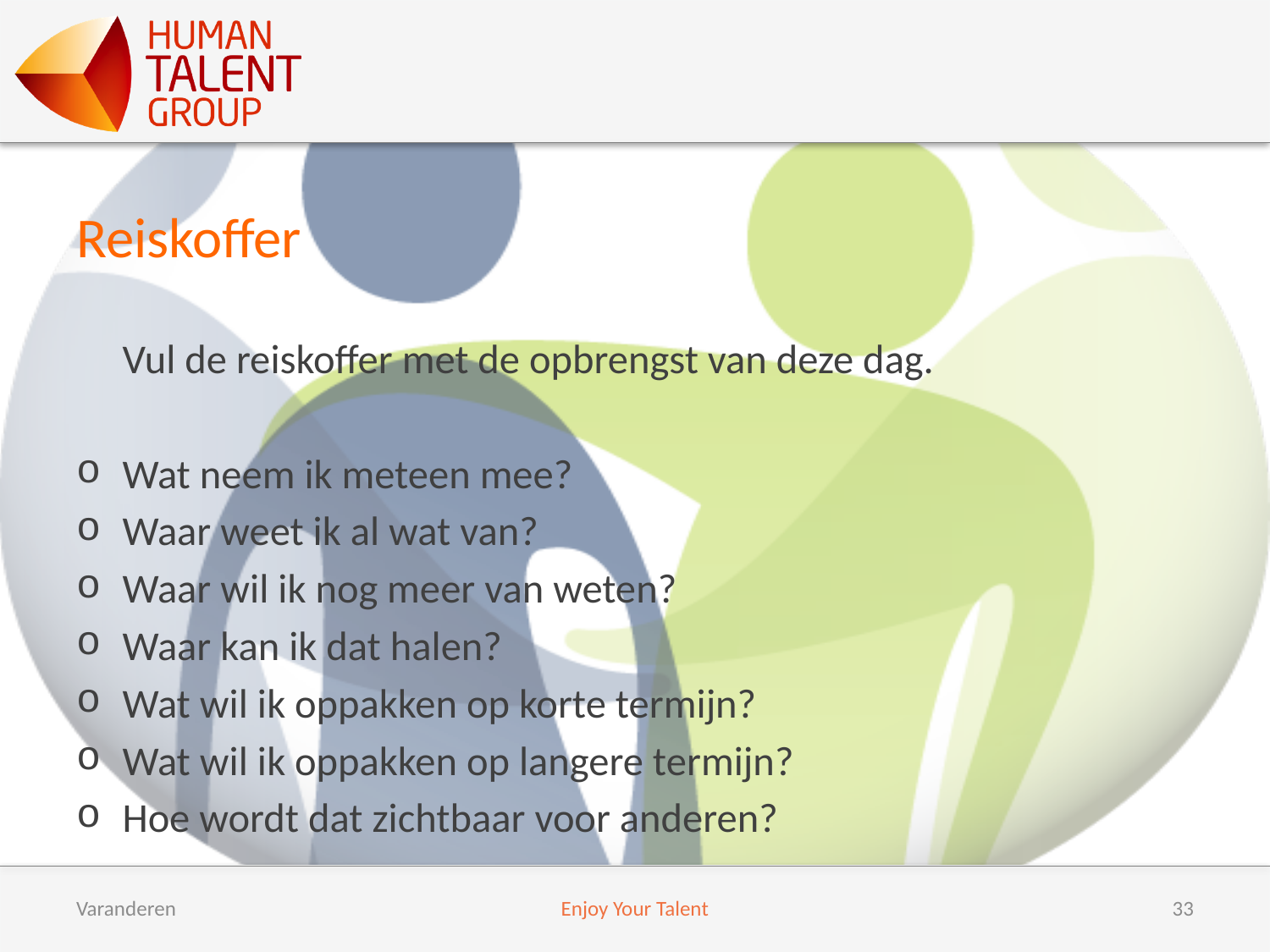

# Reiskoffer
	Vul de reiskoffer met de opbrengst van deze dag.

Wat neem ik meteen mee?
Waar weet ik al wat van?
Waar wil ik nog meer van weten?
Waar kan ik dat halen?
Wat wil ik oppakken op korte termijn?
Wat wil ik oppakken op langere termijn?
Hoe wordt dat zichtbaar voor anderen?
Varanderen
Enjoy Your Talent
33